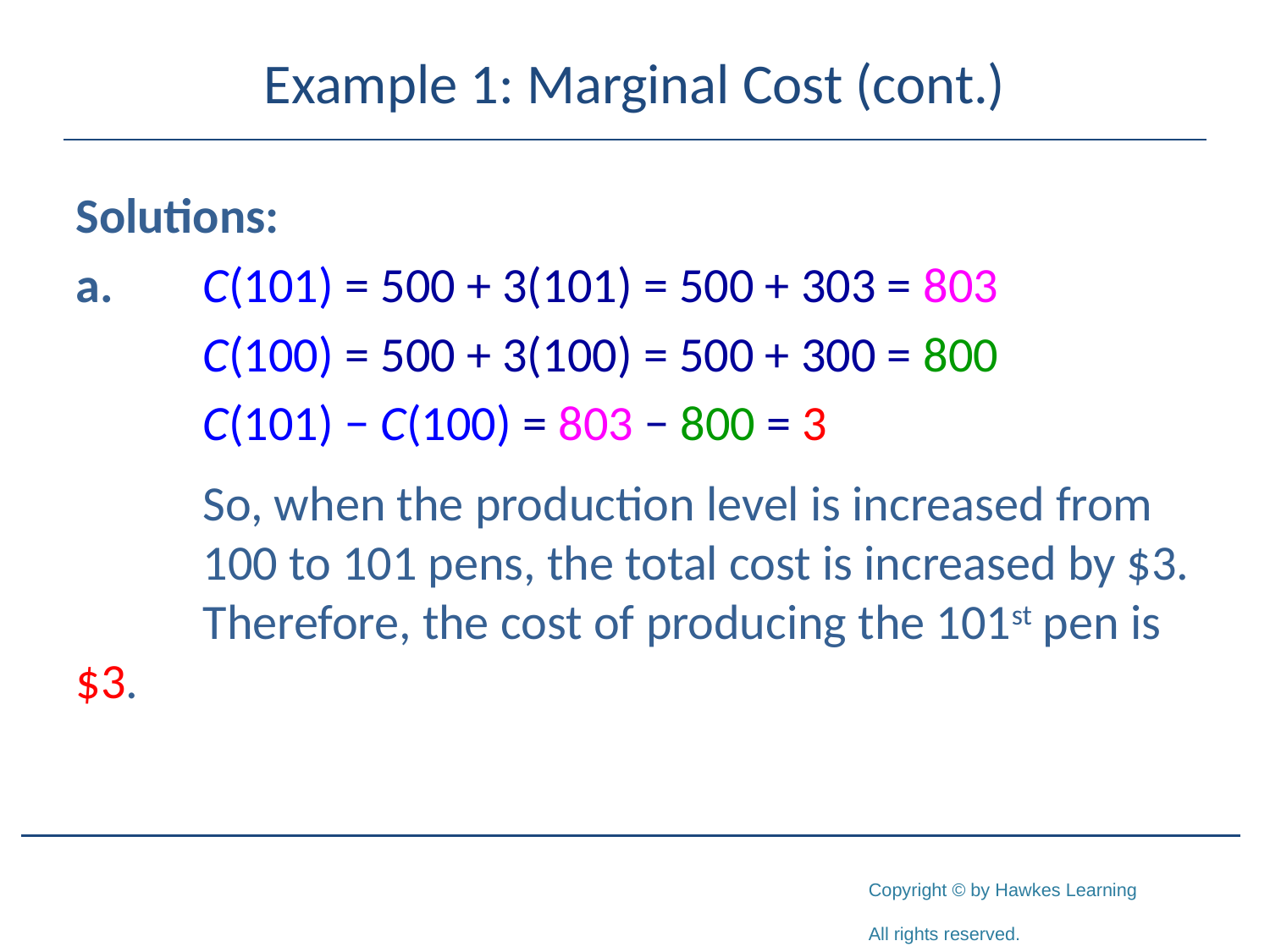

# Example 1: Marginal Cost (cont.)
Solutions:
a.	C(101) = 500 + 3(101) = 500 + 303 = 803
	C(100) = 500 + 3(100) = 500 + 300 = 800
	C(101) − C(100) = 803 − 800 = 3
	So, when the production level is increased from 	100 to 101 pens, the total cost is increased by $3. 	Therefore, the cost of producing the 101st pen is $3.